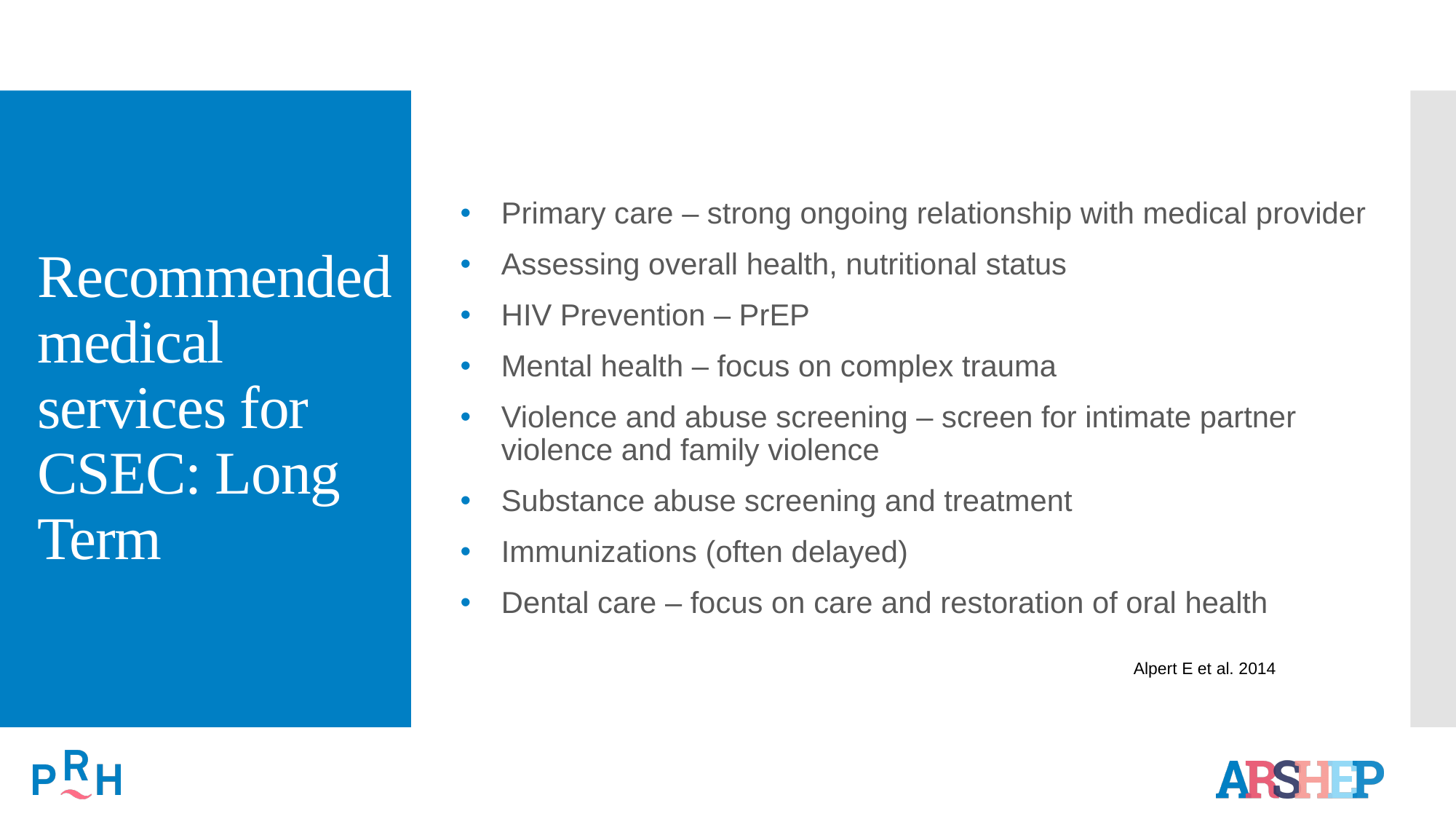

# Recommended medical services for CSEC: Long Term
Primary care – strong ongoing relationship with medical provider
Assessing overall health, nutritional status
HIV Prevention – PrEP
Mental health – focus on complex trauma
Violence and abuse screening – screen for intimate partner violence and family violence
Substance abuse screening and treatment
Immunizations (often delayed)
Dental care – focus on care and restoration of oral health

Alpert E et al. 2014